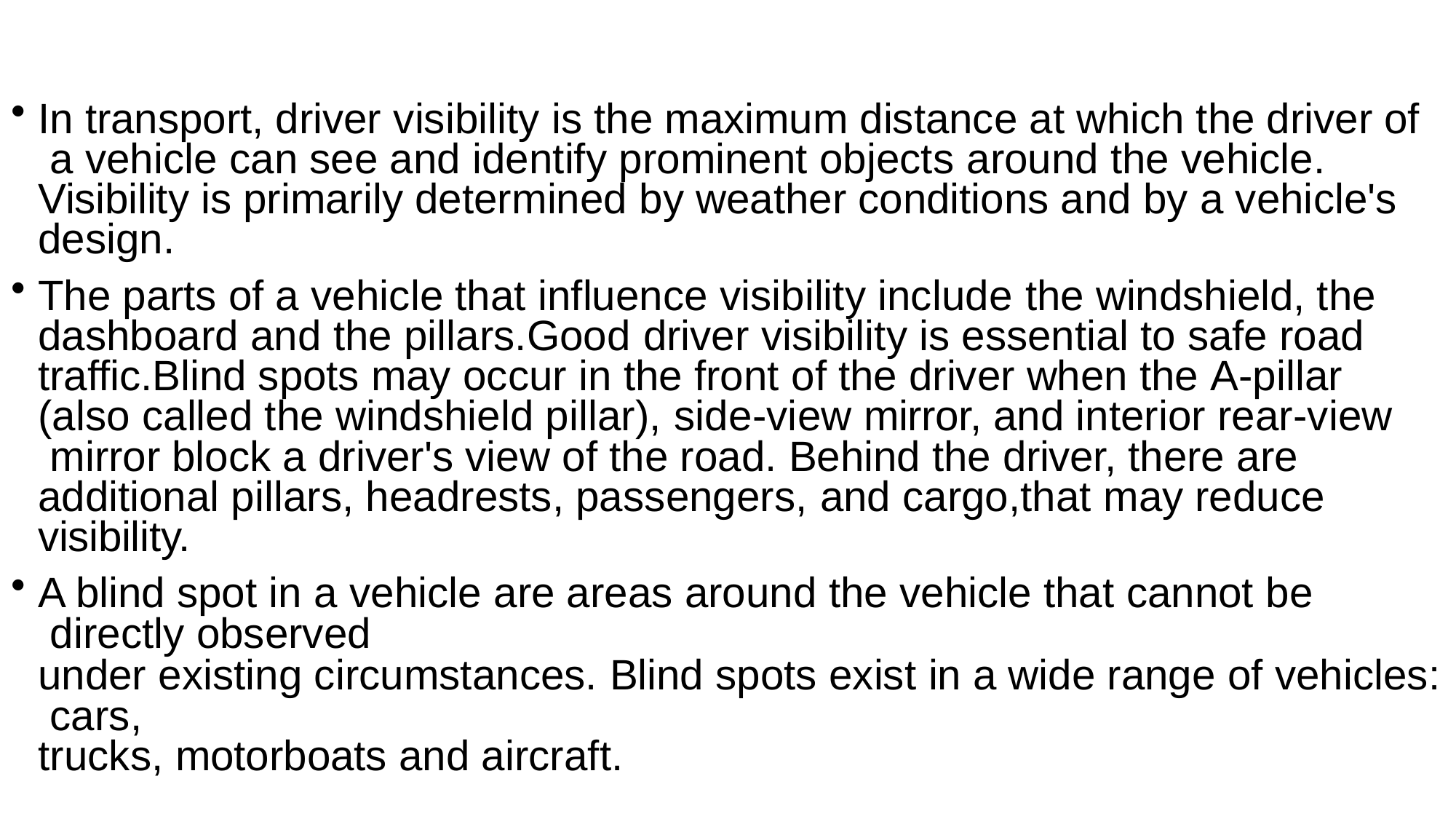

In transport, driver visibility is the maximum distance at which the driver of  a vehicle can see and identify prominent objects around the vehicle.  Visibility is primarily determined by weather conditions and by a vehicle's  design.
The parts of a vehicle that influence visibility include the windshield, the  dashboard and the pillars.Good driver visibility is essential to safe road  traffic.Blind spots may occur in the front of the driver when the A-pillar  (also called the windshield pillar), side-view mirror, and interior rear-view  mirror block a driver's view of the road. Behind the driver, there are  additional pillars, headrests, passengers, and cargo,that may reduce  visibility.
A blind spot in a vehicle are areas around the vehicle that cannot be  directly observed
under existing circumstances. Blind spots exist in a wide range of vehicles:  cars,
trucks, motorboats and aircraft.